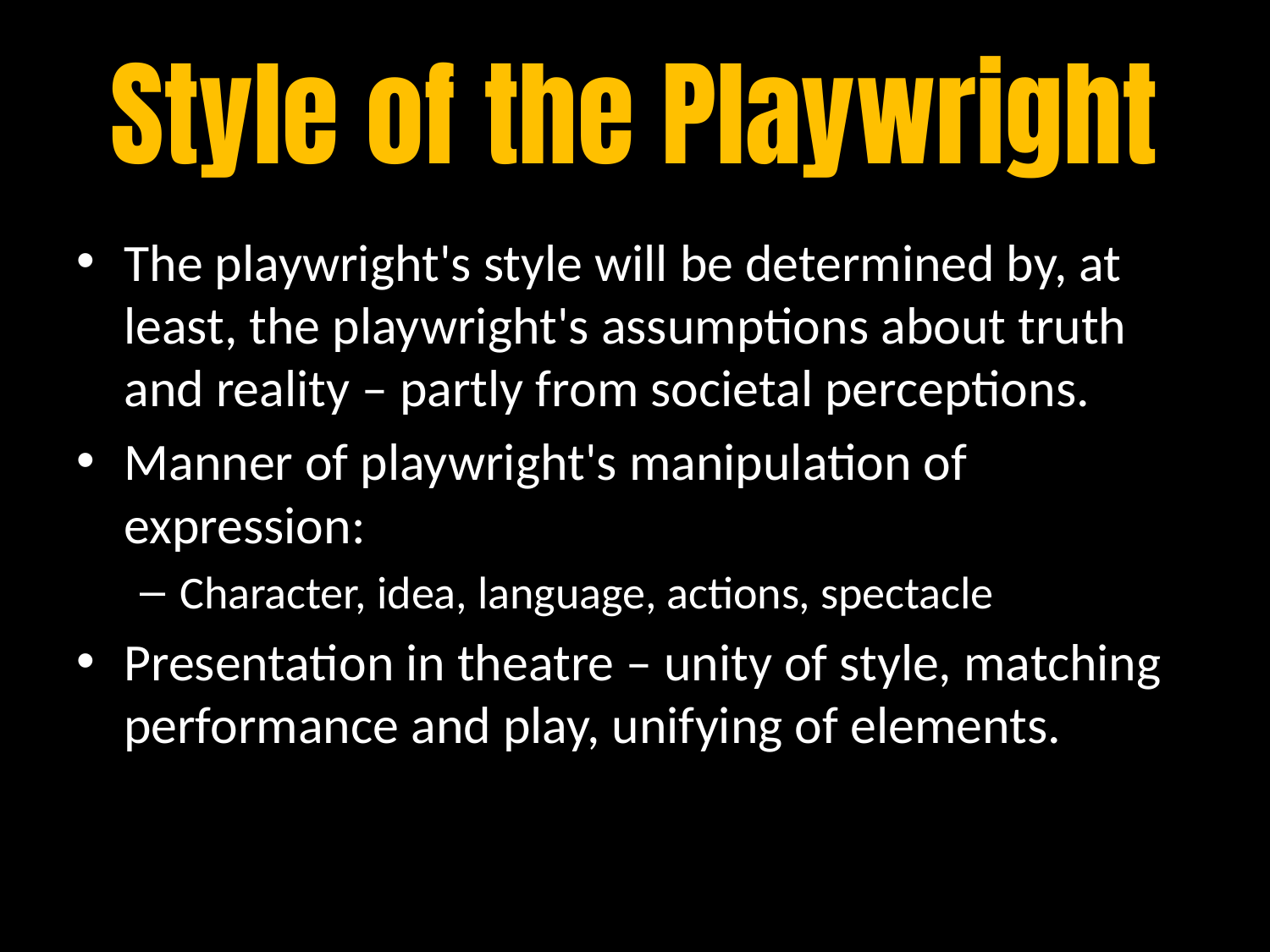

# Style of the Playwright
The playwright's style will be determined by, at least, the playwright's assumptions about truth and reality – partly from societal perceptions.
Manner of playwright's manipulation of expression:
Character, idea, language, actions, spectacle
Presentation in theatre – unity of style, matching performance and play, unifying of elements.